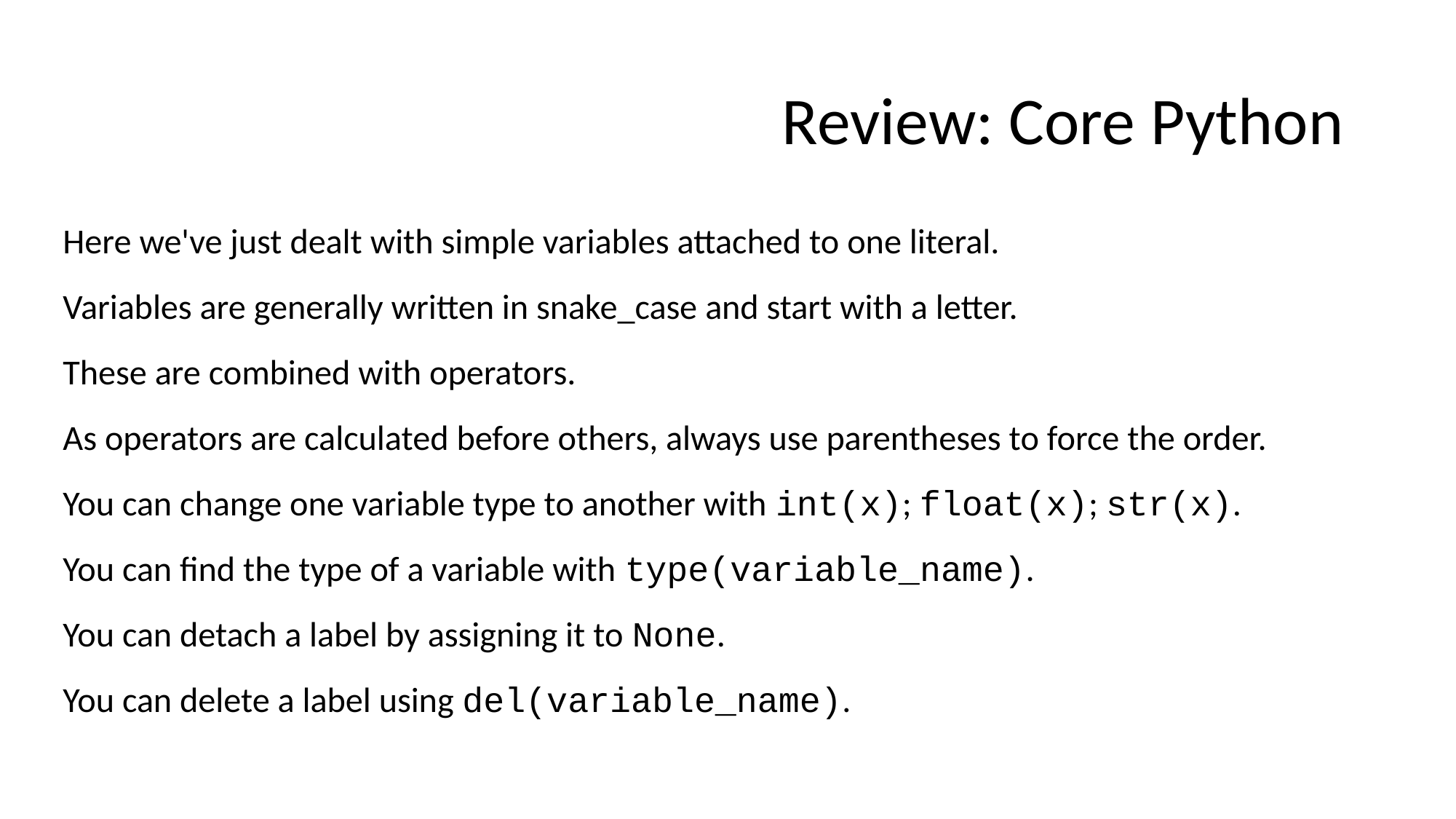

# Review: Core Python
Here we've just dealt with simple variables attached to one literal.
Variables are generally written in snake_case and start with a letter.
These are combined with operators.
As operators are calculated before others, always use parentheses to force the order.
You can change one variable type to another with int(x); float(x); str(x).
You can find the type of a variable with type(variable_name).
You can detach a label by assigning it to None.
You can delete a label using del(variable_name).